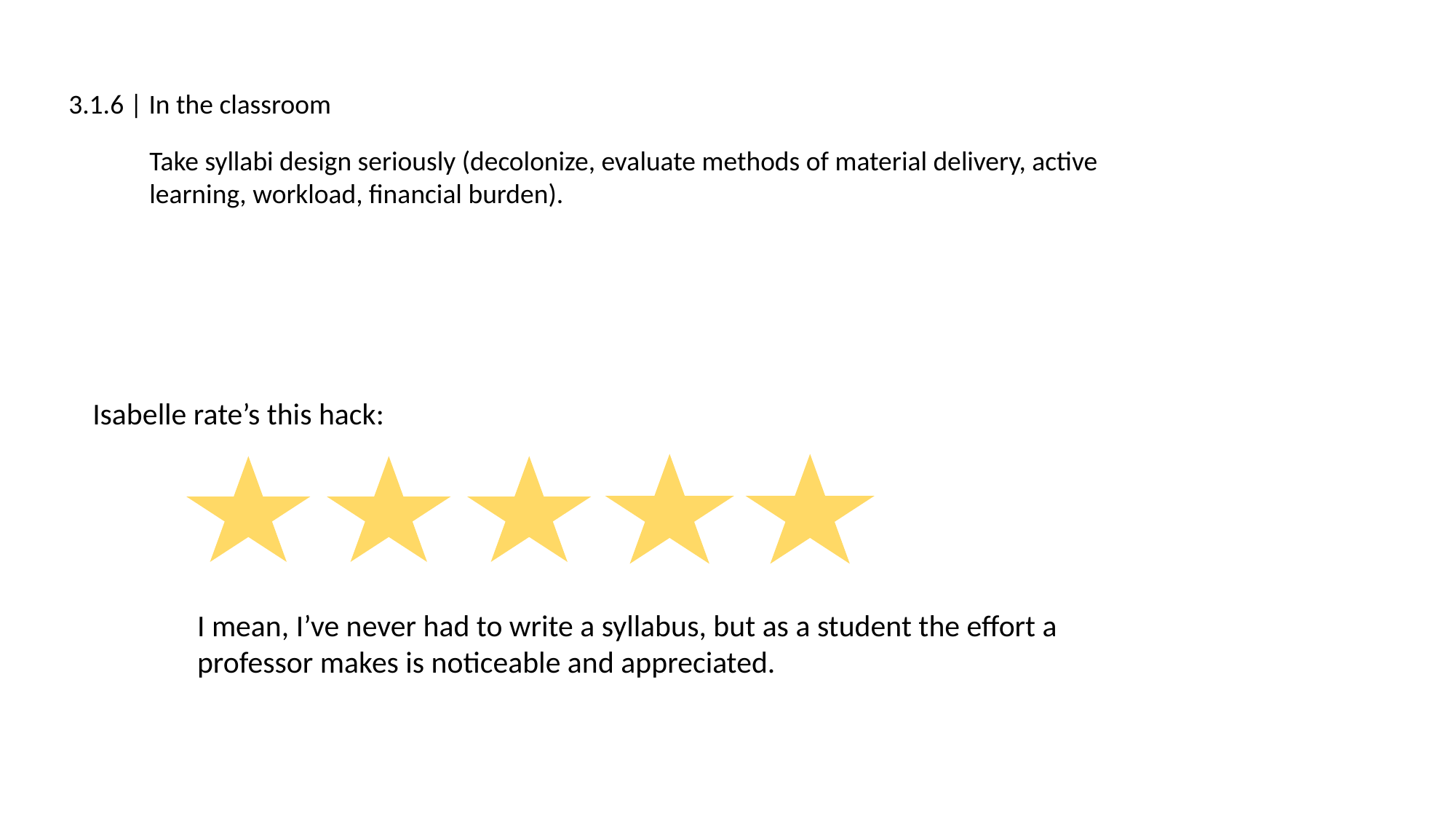

3.1.6 | In the classroom
Take syllabi design seriously (decolonize, evaluate methods of material delivery, active learning, workload, financial burden).
Isabelle rate’s this hack:

I mean, I’ve never had to write a syllabus, but as a student the effort a professor makes is noticeable and appreciated.